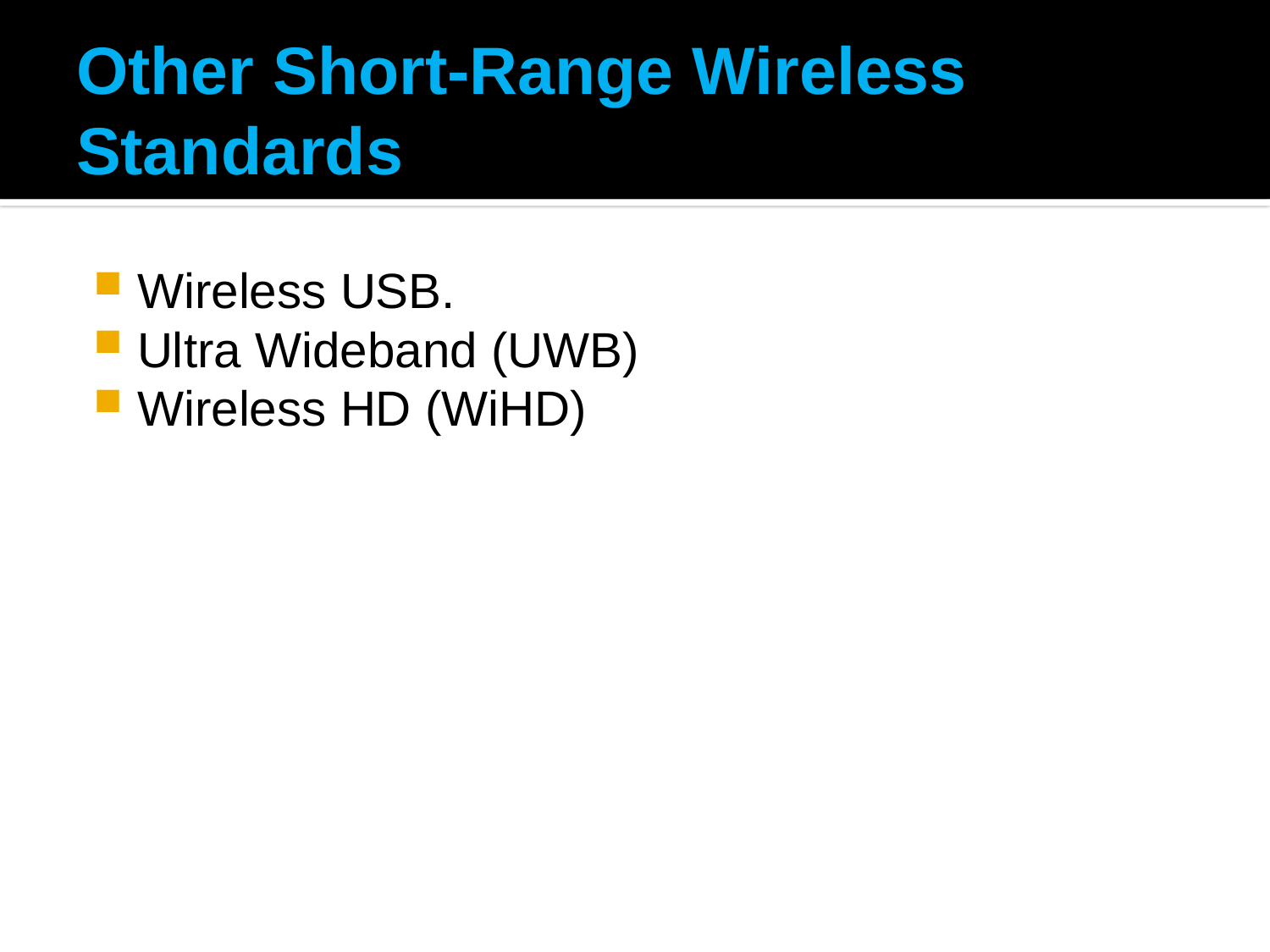

# Other Short-Range Wireless Standards
Wireless USB.
Ultra Wideband (UWB)
Wireless HD (WiHD)